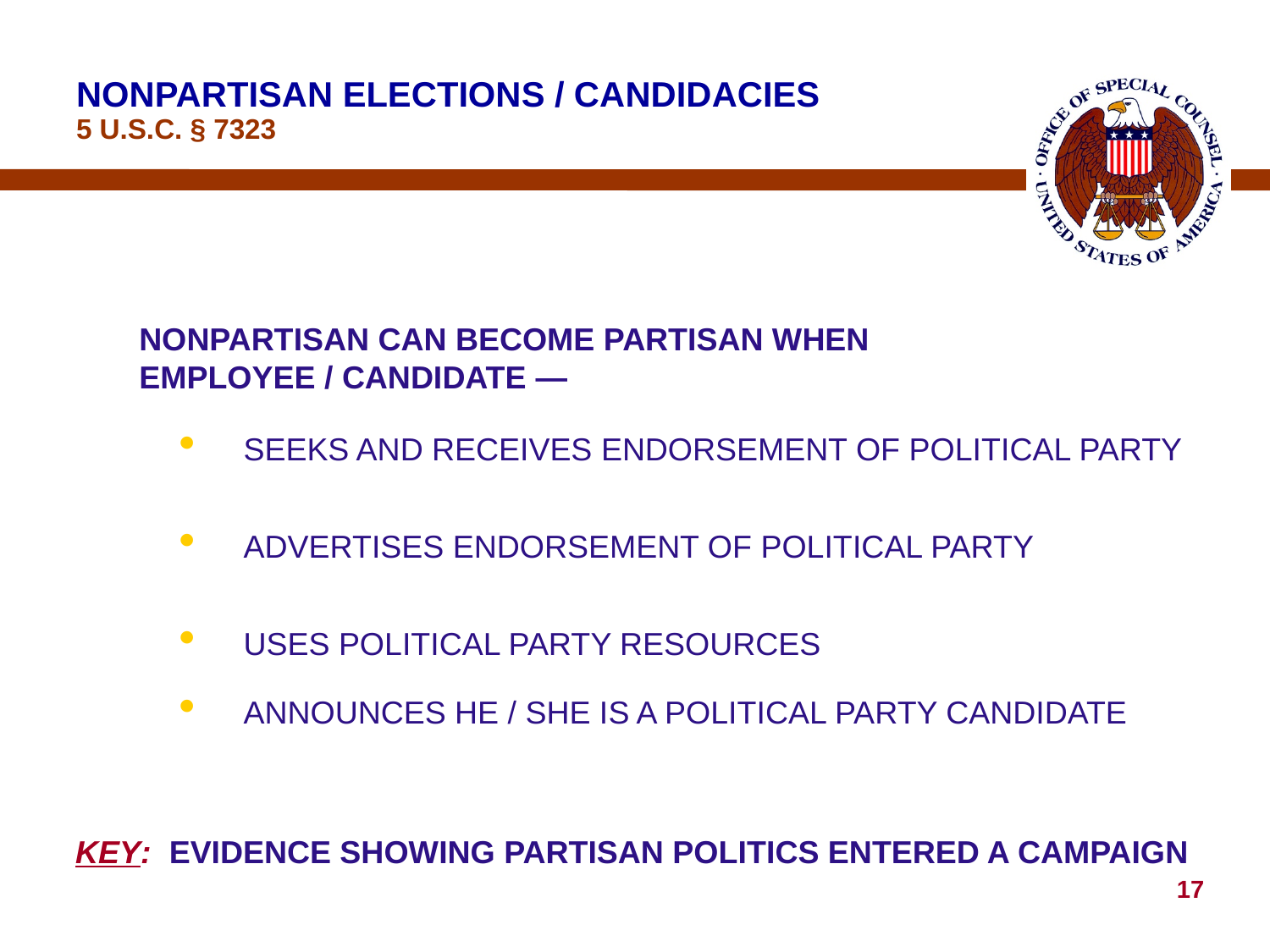

# NONPARTISAN ELECTIONS / CANDIDACIES 5 U.S.C. § 7323

	NONPARTISAN CAN BECOME PARTISAN WHEN
	EMPLOYEE / CANDIDATE ―

SEEKS AND RECEIVES ENDORSEMENT OF POLITICAL PARTY

ADVERTISES ENDORSEMENT OF POLITICAL PARTY

USES POLITICAL PARTY RESOURCES

ANNOUNCES HE / SHE IS A POLITICAL PARTY CANDIDATE

KEY:  EVIDENCE SHOWING PARTISAN POLITICS ENTERED A CAMPAIGN
17